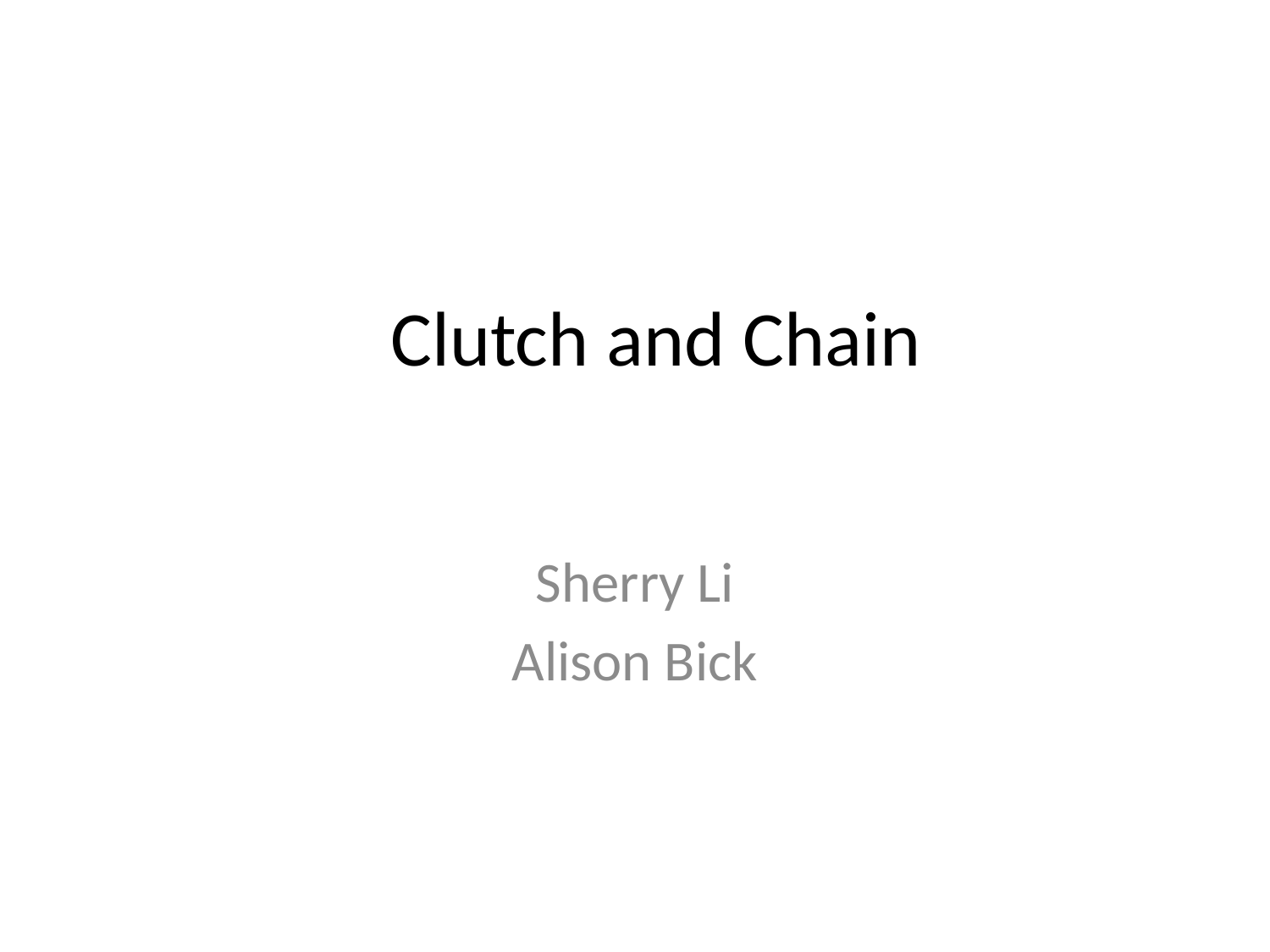

# Clutch and Chain
Sherry Li
Alison Bick